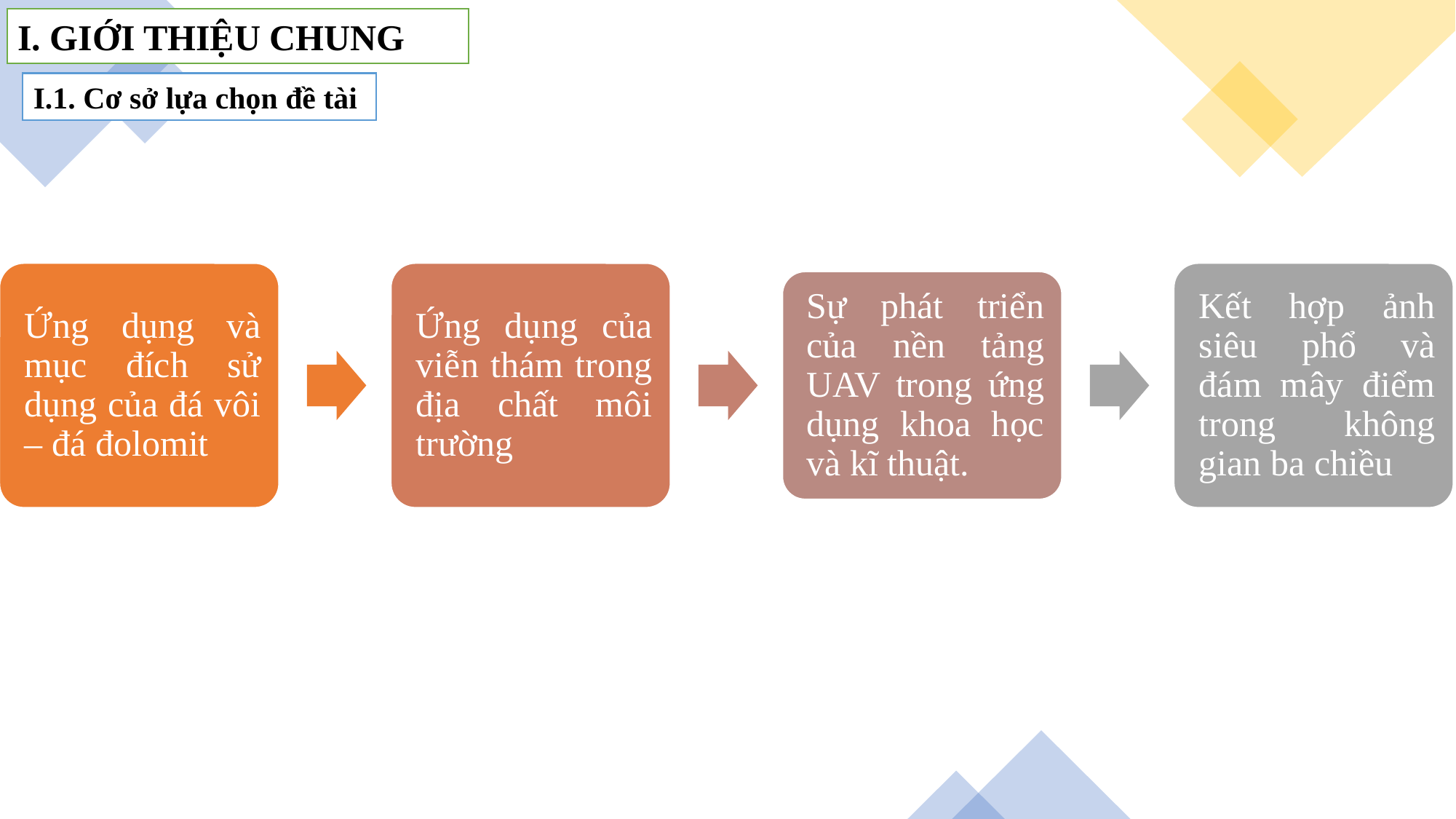

Ứng dụng và mục đích sử dụng của đá vôi – đá đolomit

Ứng dụng của viễn thám trong địa chất môi trường

Sự phát triển của nền tảng UAV trong ứng dụng khoa học và kĩ thuật.

Kết hợp ảnh siêu phổ và đám mây điểm trong không gian ba chiều
I. GIỚI THIỆU CHUNG

I.1. Cơ sở lựa chọn đề tài

3